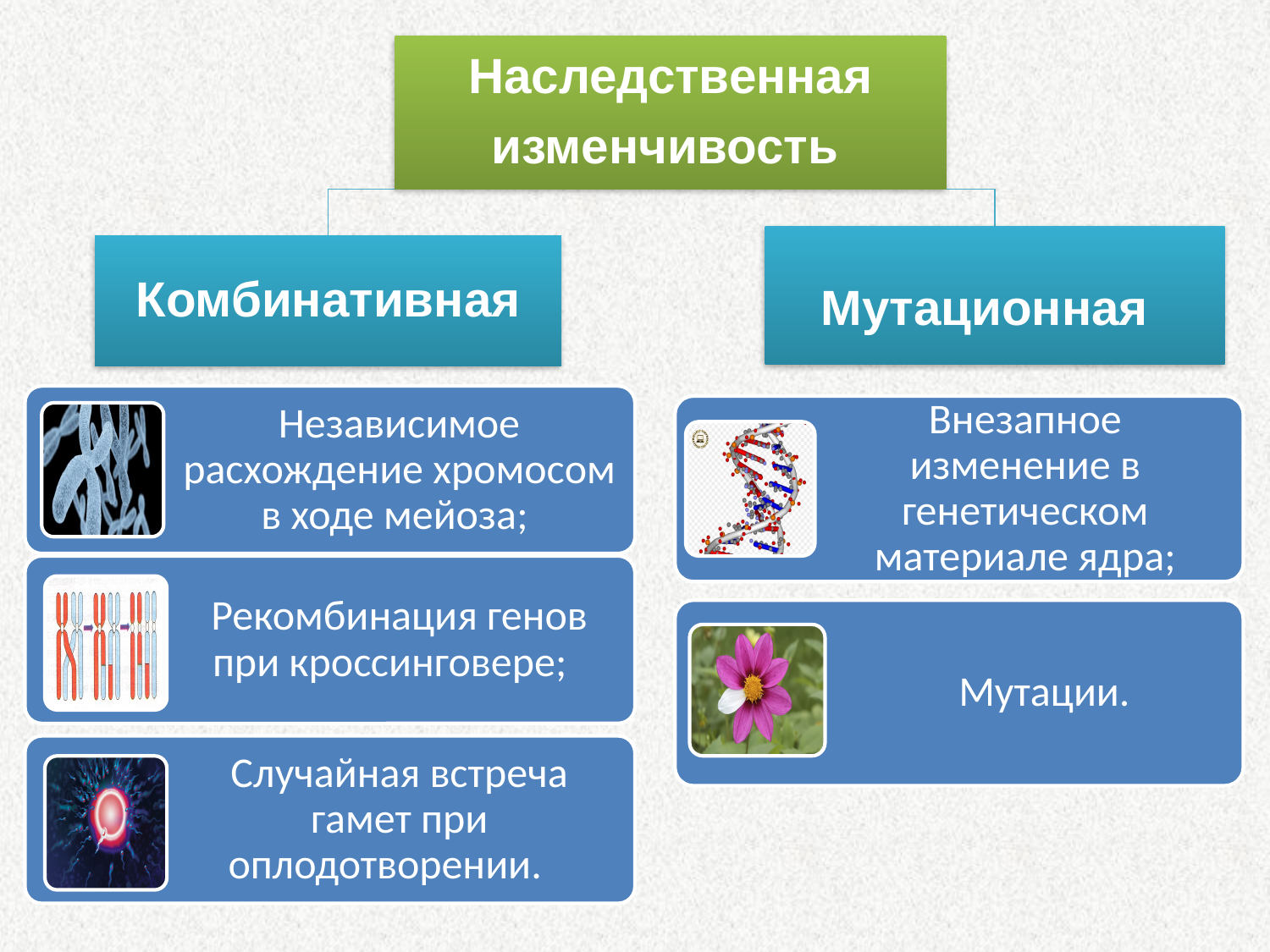

Наследственная
изменчивость
Комбинативная
Мутационная
Независимое расхождение хромосом в ходе мейоза;
Рекомбинация генов при кроссинговере;
Случайная встреча гамет при оплодотворении.
Внезапное изменение в генетическом материале ядра;
     Мутации.